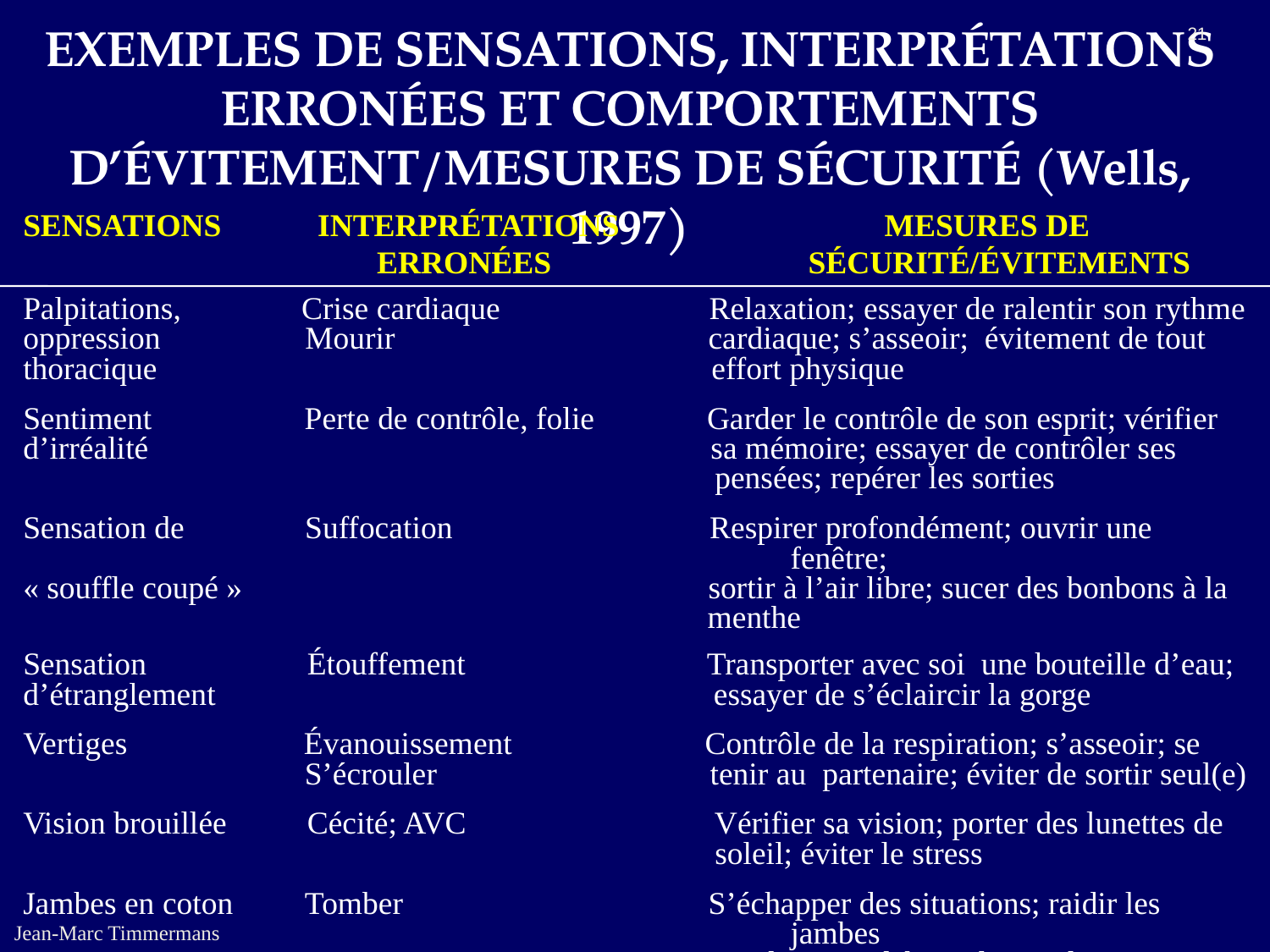

# EXEMPLES DE SENSATIONS, INTERPRÉTATIONS ERRONÉES ET COMPORTEMENTS D’ÉVITEMENT/MESURES DE SÉCURITÉ (Wells, 1997)
21
SENSATIONS            INTERPRÉTATIONS                                 MESURES DE
                                            ERRONÉES                                SÉCURITÉ/ÉVITEMENTS

Palpitations,               Crise cardiaque                          Relaxation; essayer de ralentir son rythme
oppression                  Mourir                                       cardiaque; s’asseoir;  évitement de tout
thoracique                                                                     effort physique

Sentiment                   Perte de contrôle, folie              Garder le contrôle de son esprit; vérifier
d’irréalité                                                                      sa mémoire; essayer de contrôler ses
                                                                                      pensées; repérer les sorties

Sensation de               Suffocation                                Respirer profondément; ouvrir une fenêtre;
« souffle coupé »                                                          sortir à l’air libre; sucer des bonbons à la menthe

Sensation                    Étouffement                              Transporter avec soi  une bouteille d’eau;
d’étranglement                                                              essayer de s’éclaircir la gorge

Vertiges                      Évanouissement                        Contrôle de la respiration; s’asseoir; se
                                   S’écrouler                                  tenir au  partenaire; éviter de sortir seul(e)

Vision brouillée          Cécité; AVC                               Vérifier sa vision; porter des lunettes de
                                                                                      soleil; éviter le stress

Jambes en coton         Tomber                                      S’échapper des situations; raidir les jambes
                                                                                                              quand  on est debout; longer les murs;
                                                                                      porter des  chaussures à fond plat